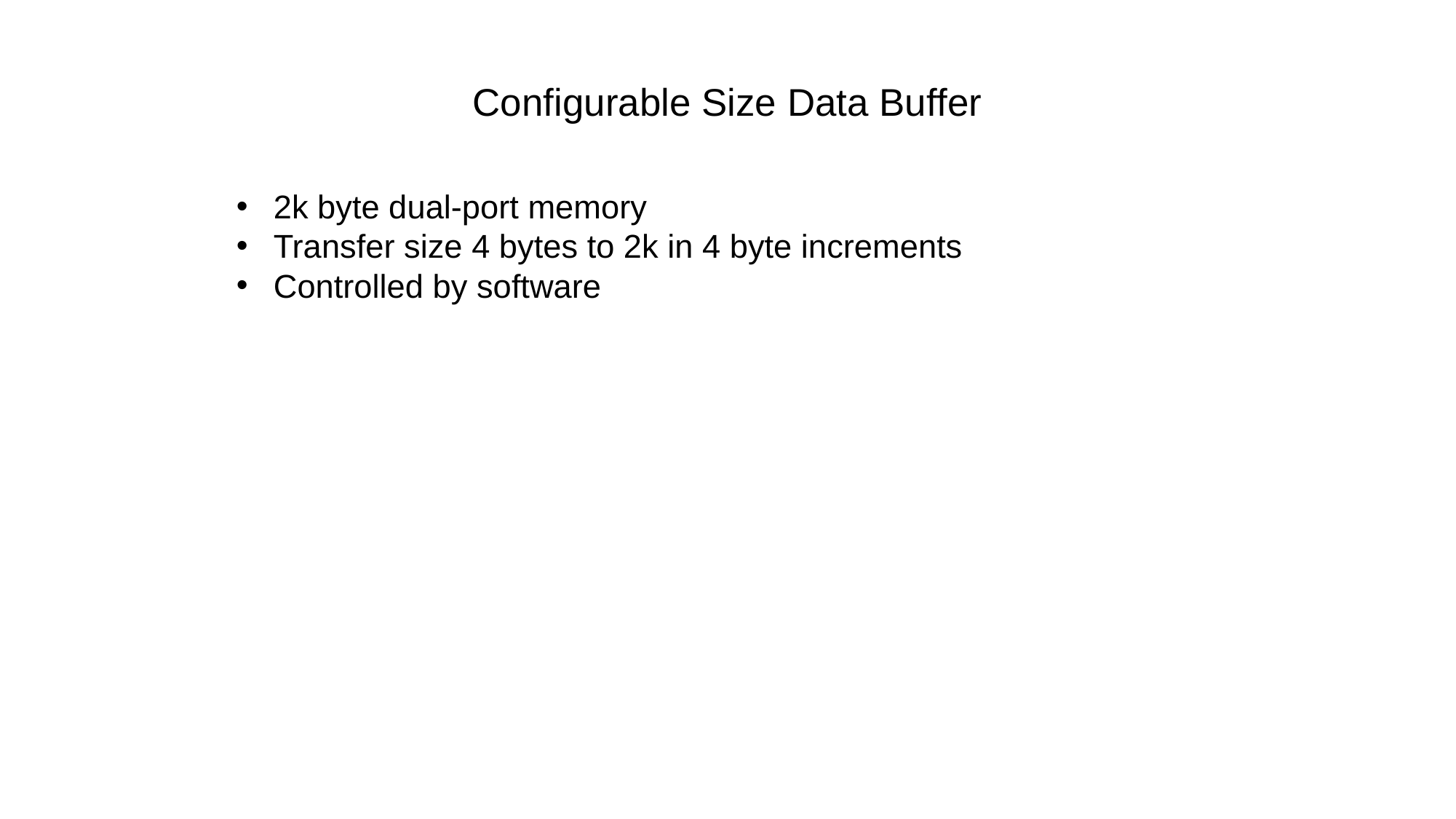

Configurable Size Data Buffer
2k byte dual-port memory
Transfer size 4 bytes to 2k in 4 byte increments
Controlled by software